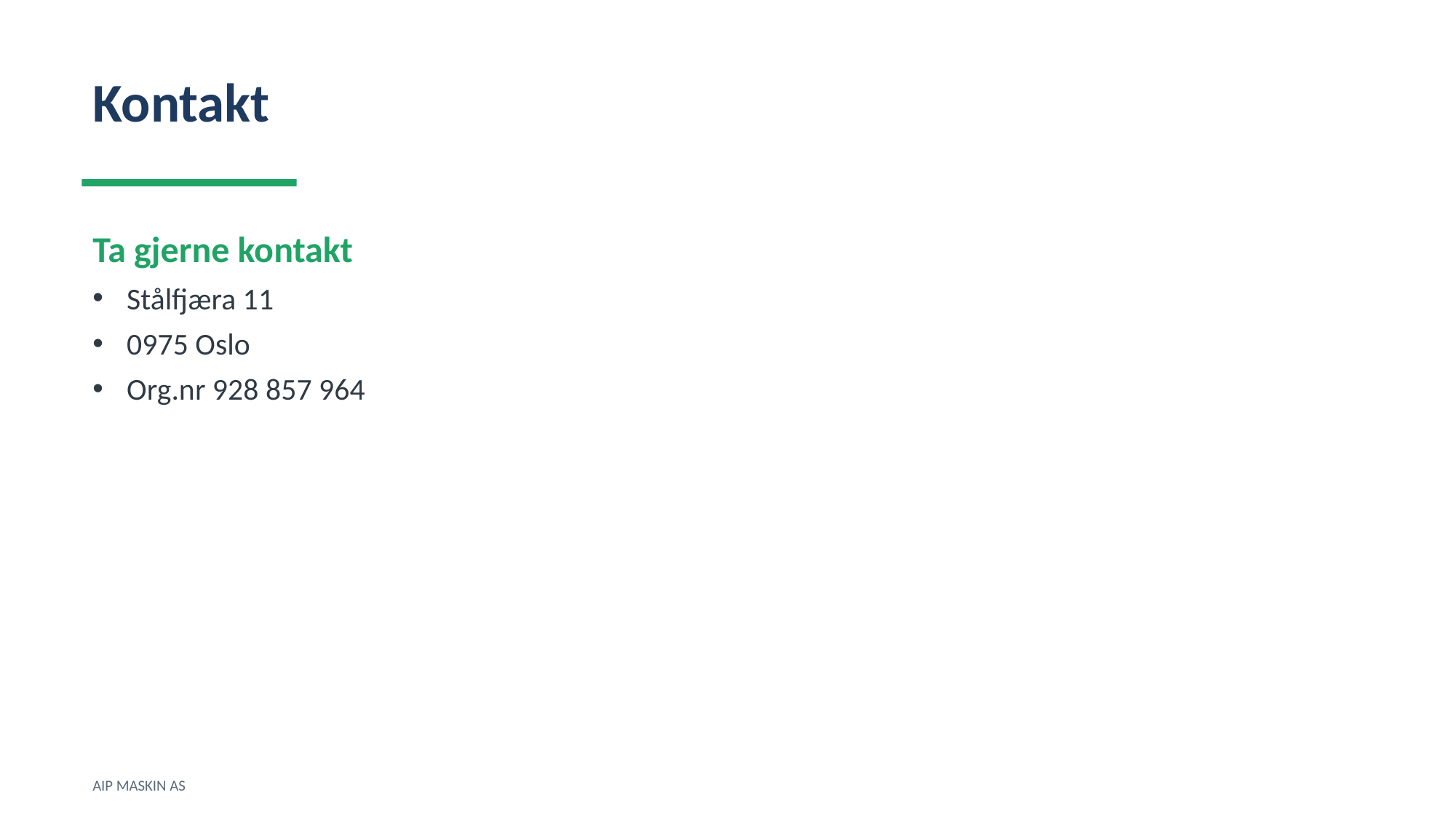

Kontakt

Ta gjerne kontakt
Stålfjæra 11
0975 Oslo
Org.nr 928 857 964
AIP MASKIN AS